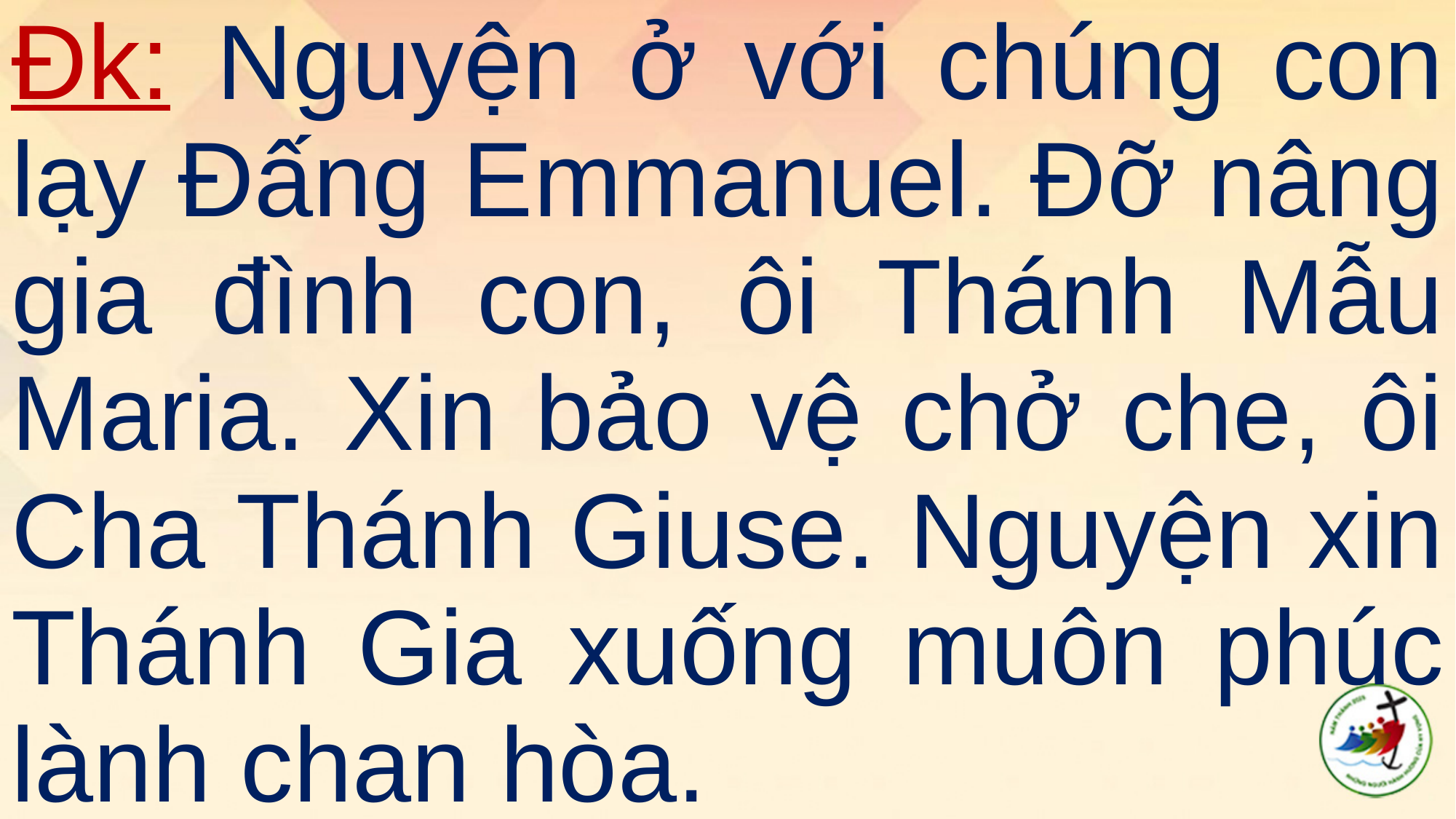

Đk: Nguyện ở với chúng con lạy Đấng Emmanuel. Đỡ nâng gia đình con, ôi Thánh Mẫu Maria. Xin bảo vệ chở che, ôi Cha Thánh Giuse. Nguyện xin Thánh Gia xuống muôn phúc lành chan hòa.
#